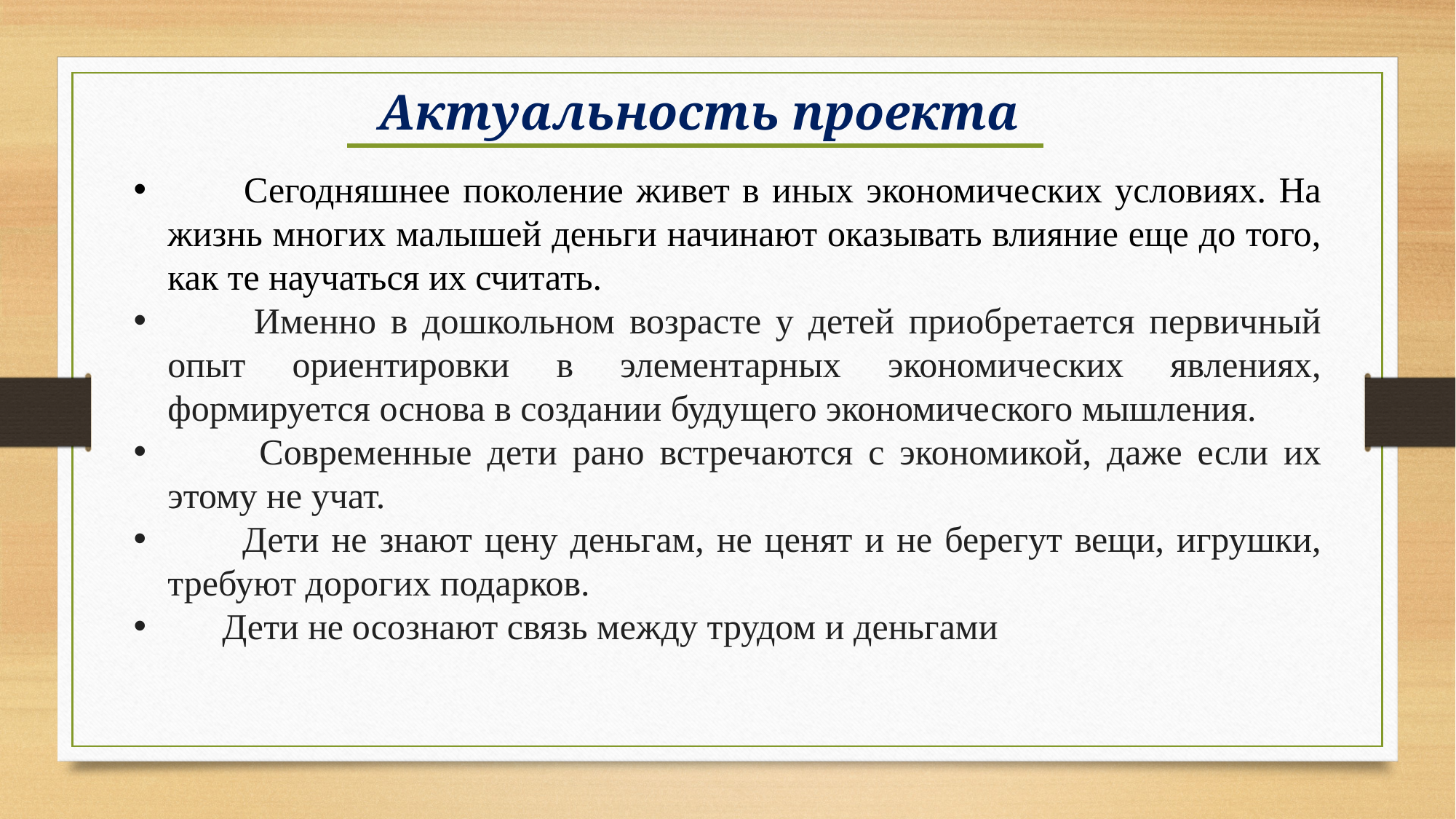

Актуальность проекта
      Сегодняшнее поколение живет в иных экономических условиях. На жизнь многих малышей деньги начинают оказывать влияние еще до того, как те научаться их считать.
      Именно в дошкольном возрасте у детей приобретается первичный опыт ориентировки в элементарных экономических явлениях, формируется основа в создании будущего экономического мышления.
      Современные дети рано встречаются с экономикой, даже если их этому не учат.
      Дети не знают цену деньгам, не ценят и не берегут вещи, игрушки, требуют дорогих подарков.
      Дети не осознают связь между трудом и деньгами